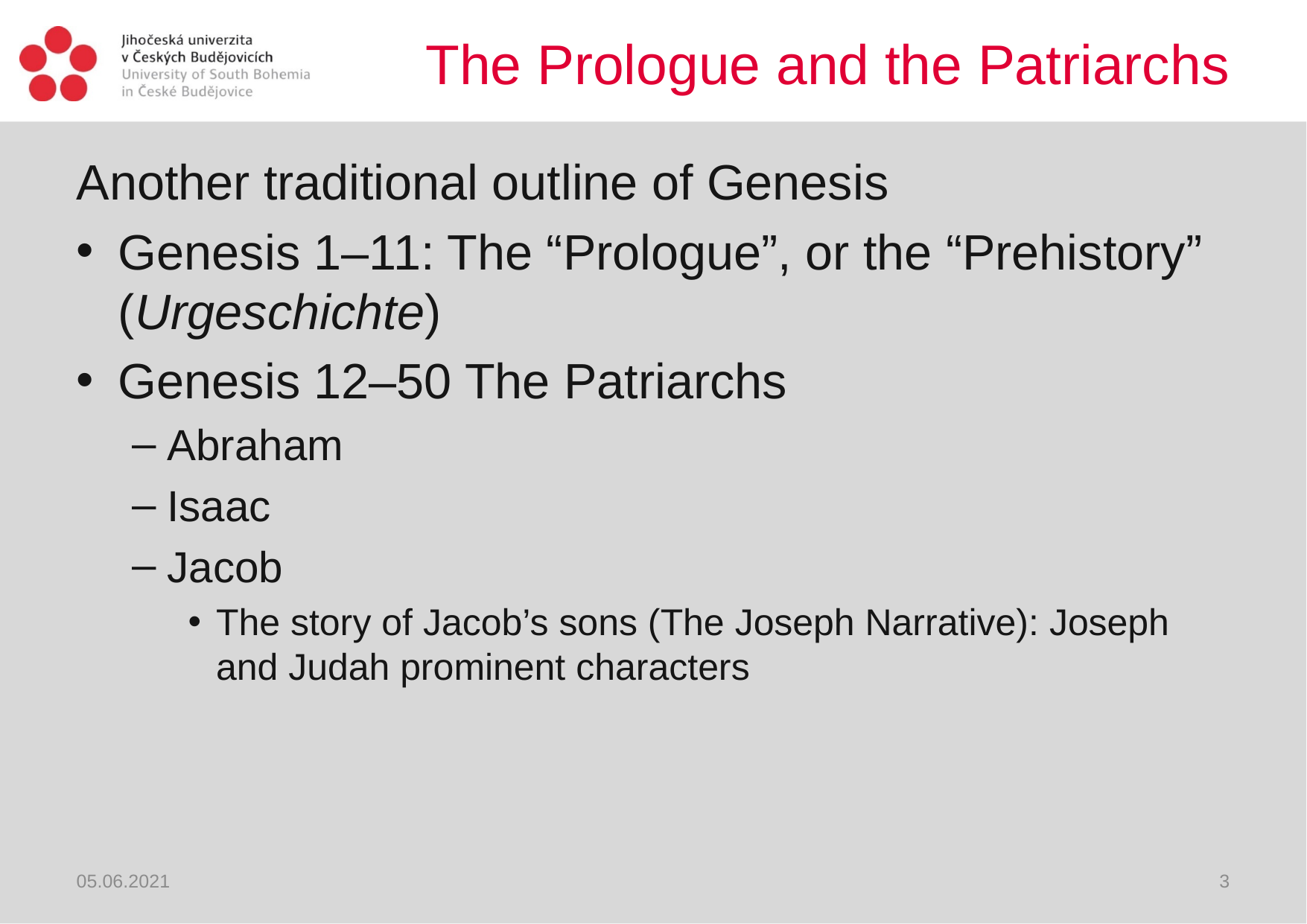

# The Prologue and the Patriarchs
Another traditional outline of Genesis
Genesis 1–11: The “Prologue”, or the “Prehistory” (Urgeschichte)
Genesis 12–50 The Patriarchs
Abraham
Isaac
Jacob
The story of Jacob’s sons (The Joseph Narrative): Joseph and Judah prominent characters
05.06.2021
3